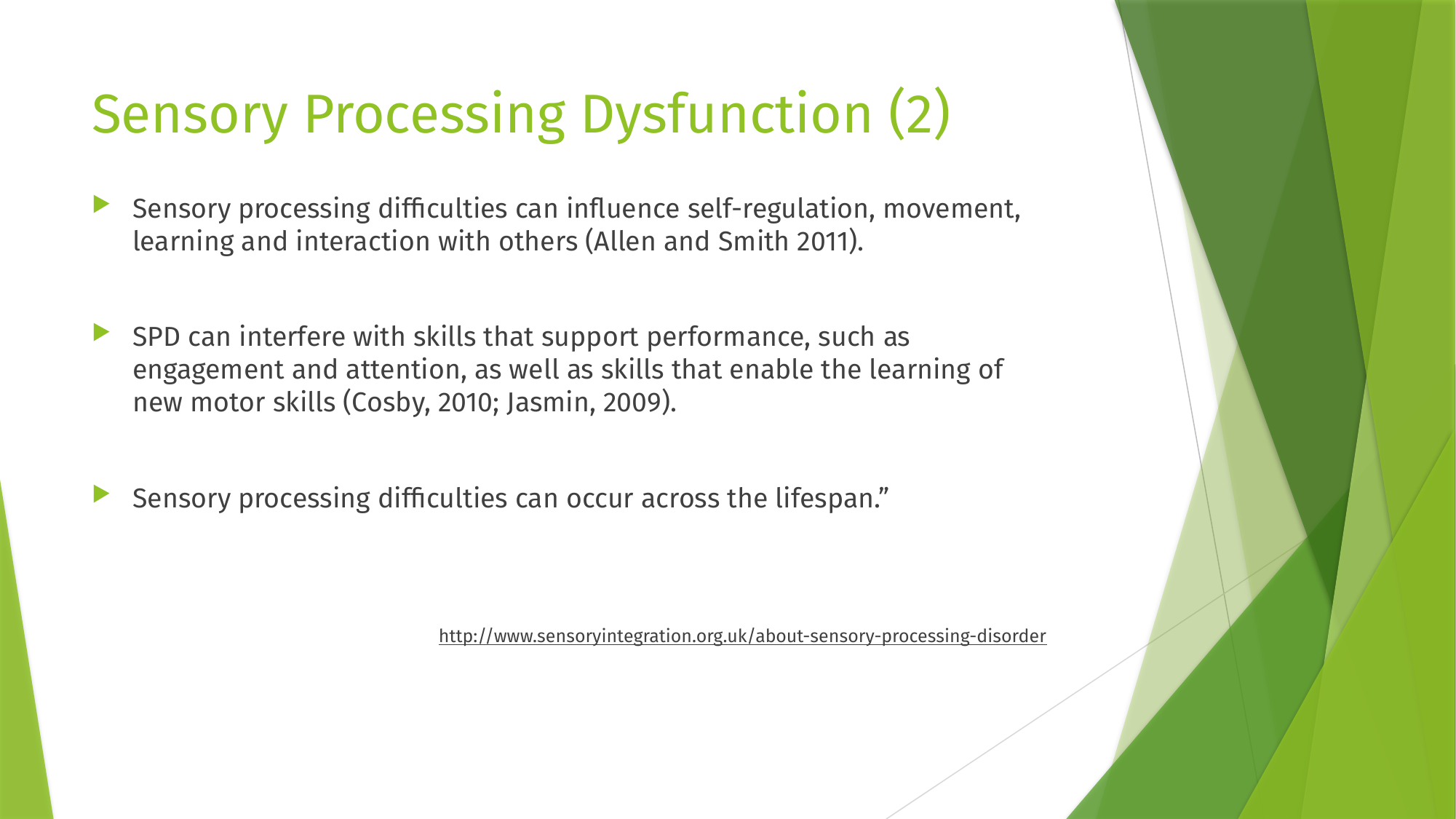

# Sensory Processing Dysfunction (2)
Sensory processing difficulties can influence self-regulation, movement, learning and interaction with others (Allen and Smith 2011).

SPD can interfere with skills that support performance, such as engagement and attention, as well as skills that enable the learning of new motor skills (Cosby, 2010; Jasmin, 2009).

Sensory processing difficulties can occur across the lifespan.”

http://www.sensoryintegration.org.uk/about-sensory-processing-disorder